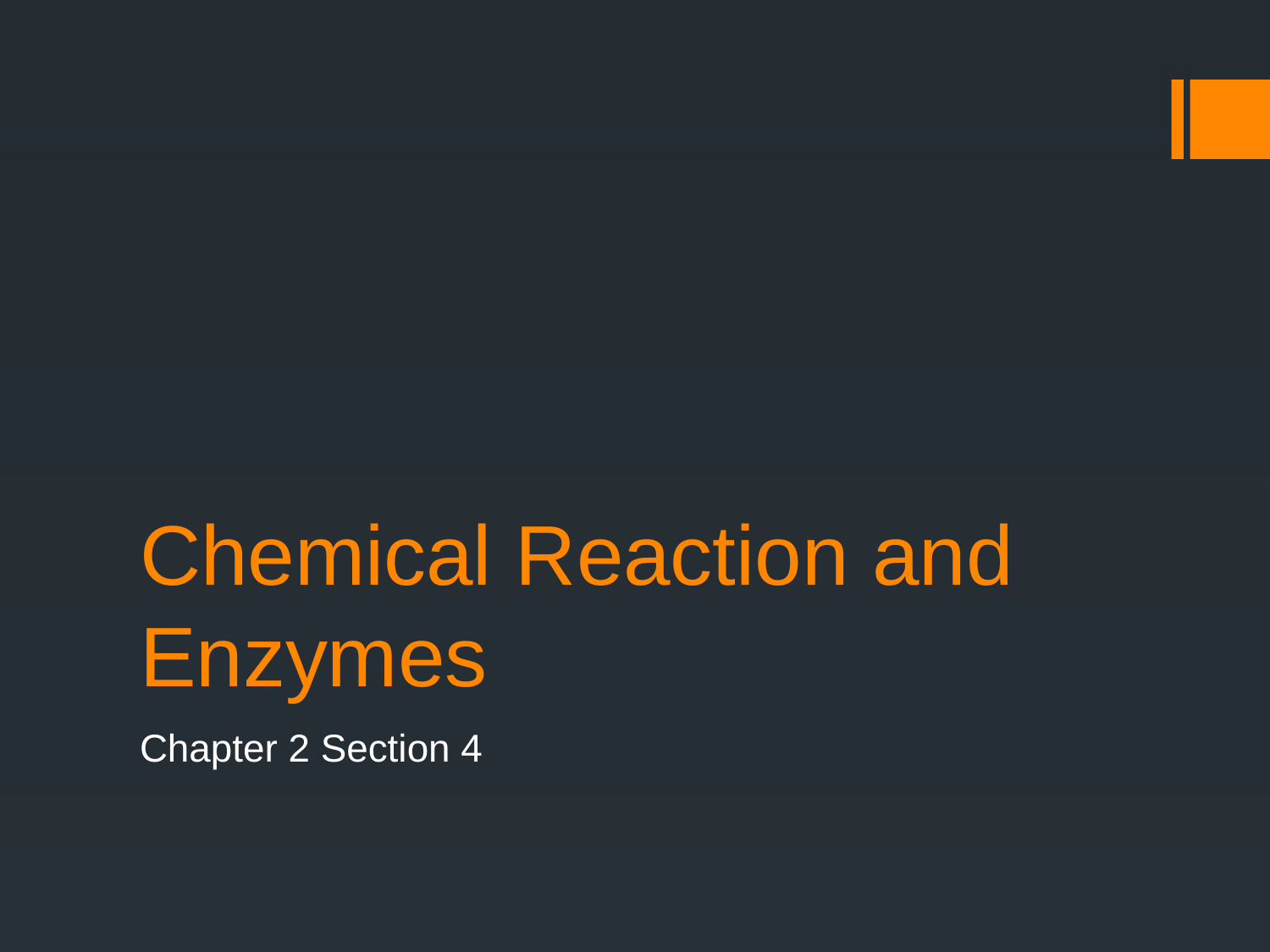

# Chemical Reaction and Enzymes
Chapter 2 Section 4